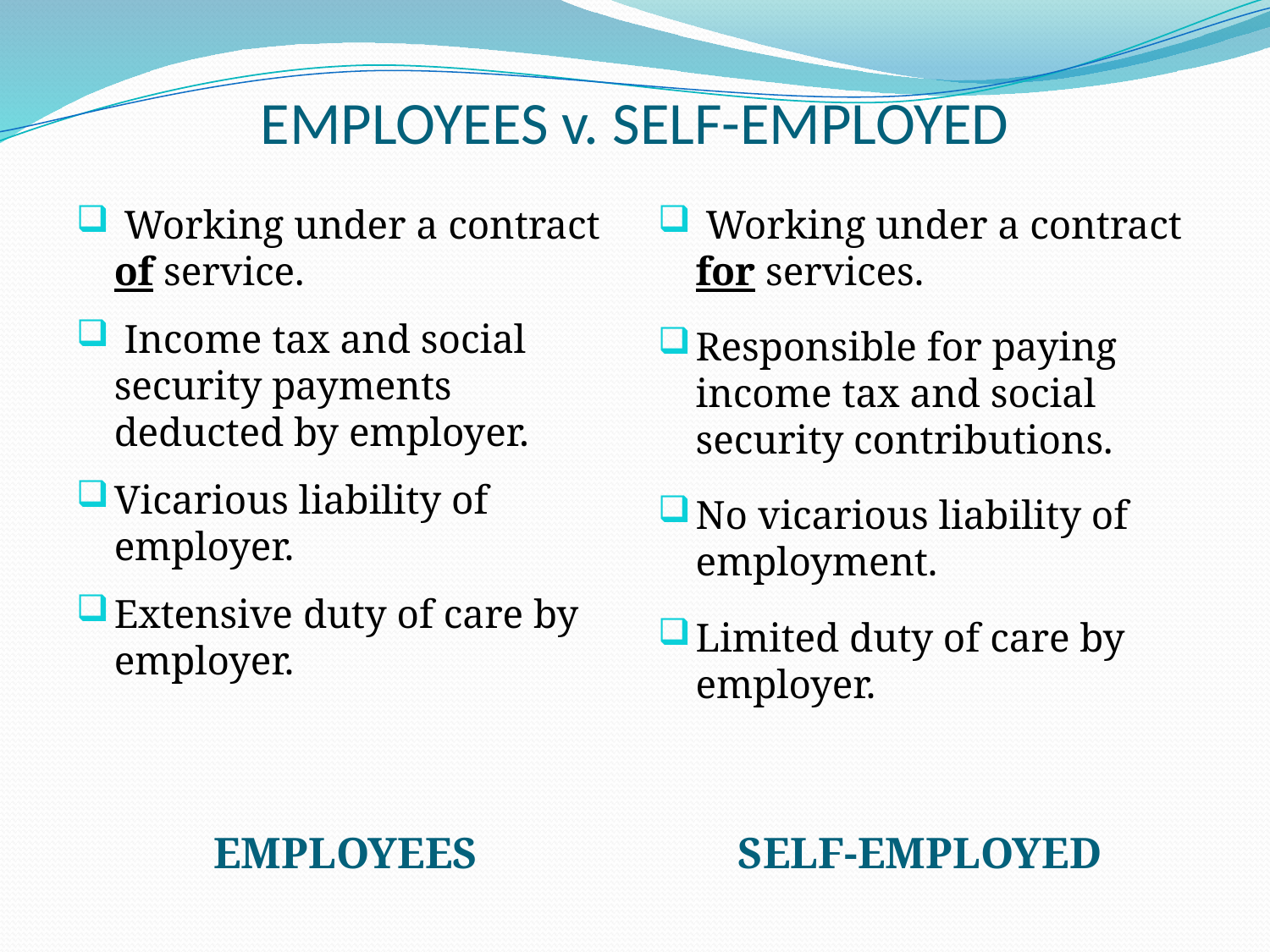

# EMPLOYEES v. SELF-EMPLOYED
 Working under a contract of service.
 Income tax and social security payments deducted by employer.
Vicarious liability of employer.
Extensive duty of care by employer.
 Working under a contract for services.
Responsible for paying income tax and social security contributions.
No vicarious liability of employment.
Limited duty of care by employer.
EMPLOYEES
SELF-EMPLOYED